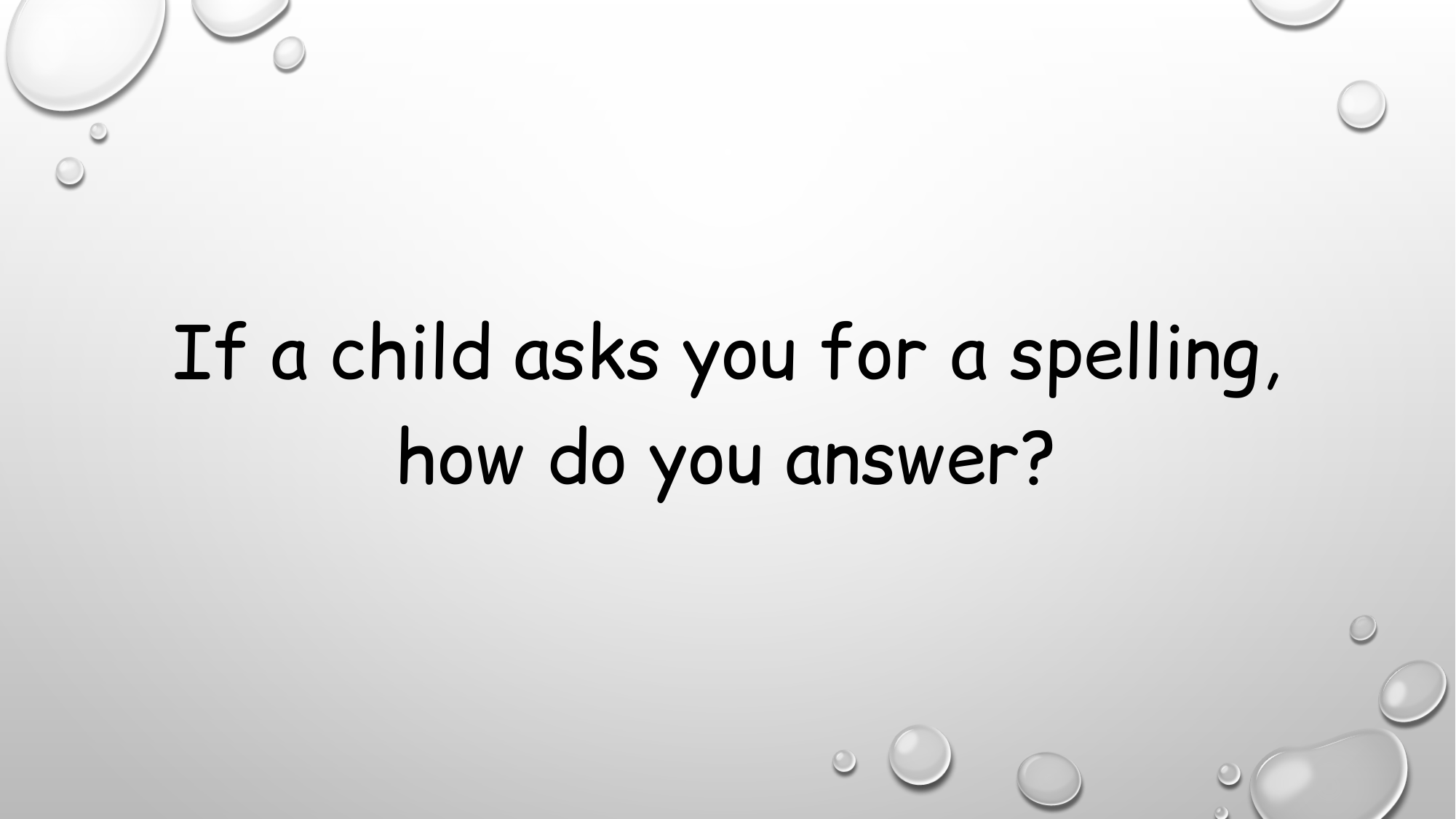

If a child asks you for a spelling, how do you answer?